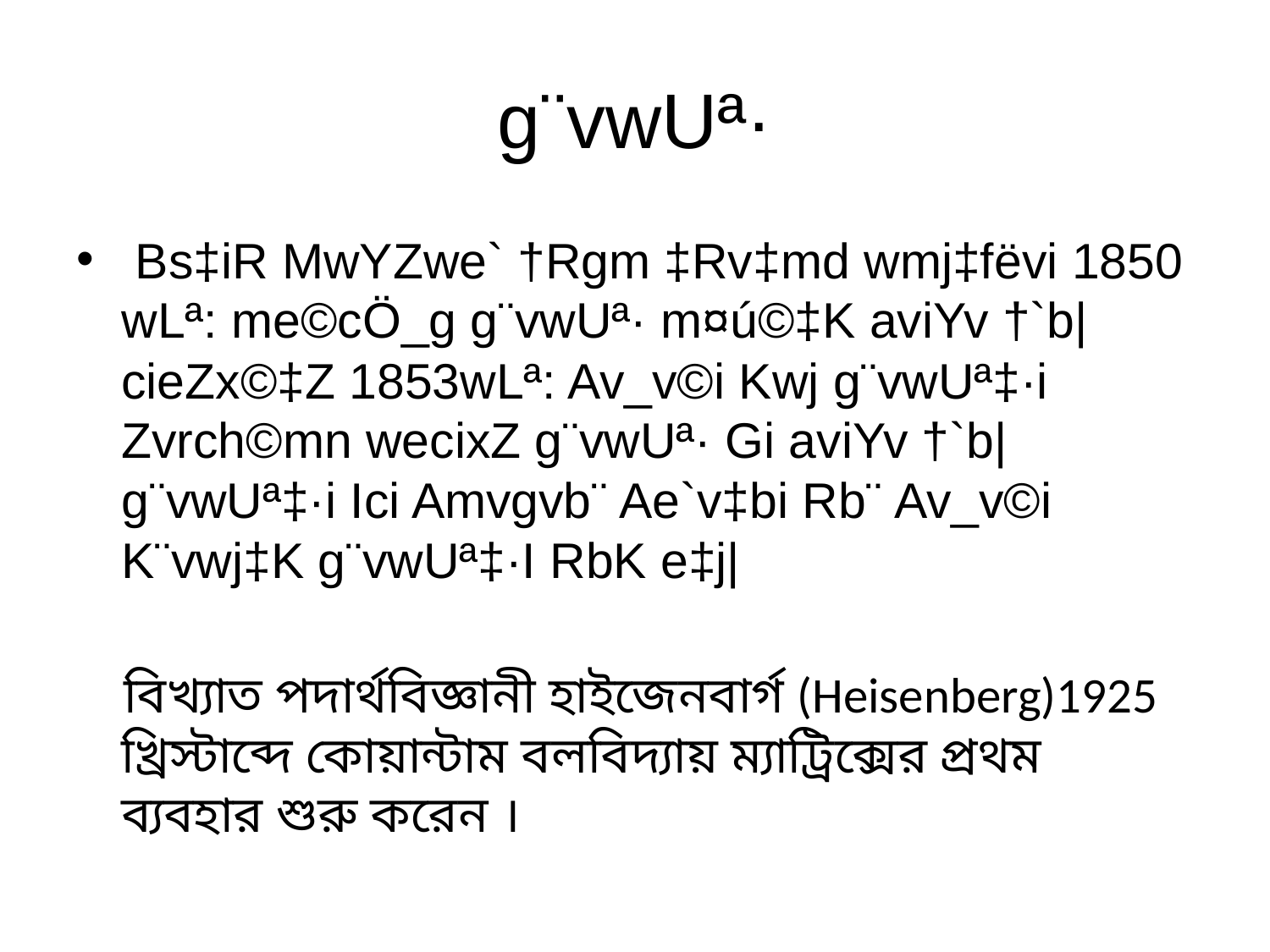

# g¨vwUª·
 Bs‡iR MwYZwe` †Rgm ‡Rv‡md wmj‡fëvi 1850 wLª: me©cÖ_g g¨vwUª· m¤ú©‡K aviYv †`b|cieZx©‡Z 1853wLª: Av_v©i Kwj g¨vwUª‡·i Zvrch©mn wecixZ g¨vwUª· Gi aviYv †`b|g¨vwUª‡·i Ici Amvgvb¨ Ae`v‡bi Rb¨ Av_v©i K¨vwj‡K g¨vwUª‡·I RbK e‡j|

    বিখ্যাত পদার্থবিজ্ঞানী হাইজেনবার্গ (Heisenberg)1925 খ্রিস্টাব্দে কোয়ান্টাম বলবিদ্যায় ম্যাট্রিক্সের প্রথম ব্যবহার শুরু করেন ।